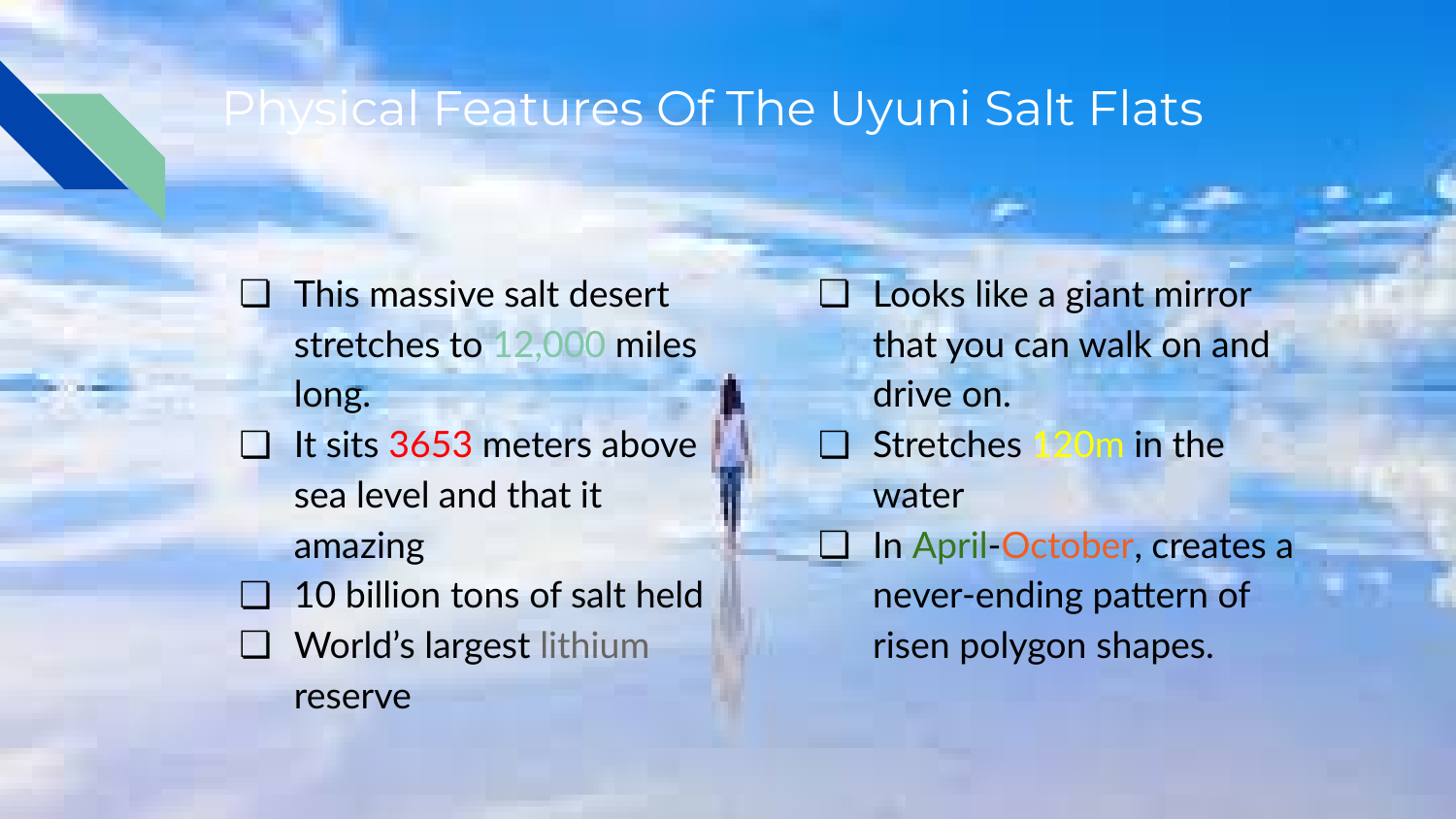

# Physical Features Of The Uyuni Salt Flats
This massive salt desert stretches to 12,000 miles long.
It sits 3653 meters above sea level and that it amazing
10 billion tons of salt held
World’s largest lithium reserve
Looks like a giant mirror that you can walk on and drive on.
Stretches 120m in the water
In April-October, creates a never-ending pattern of risen polygon shapes.